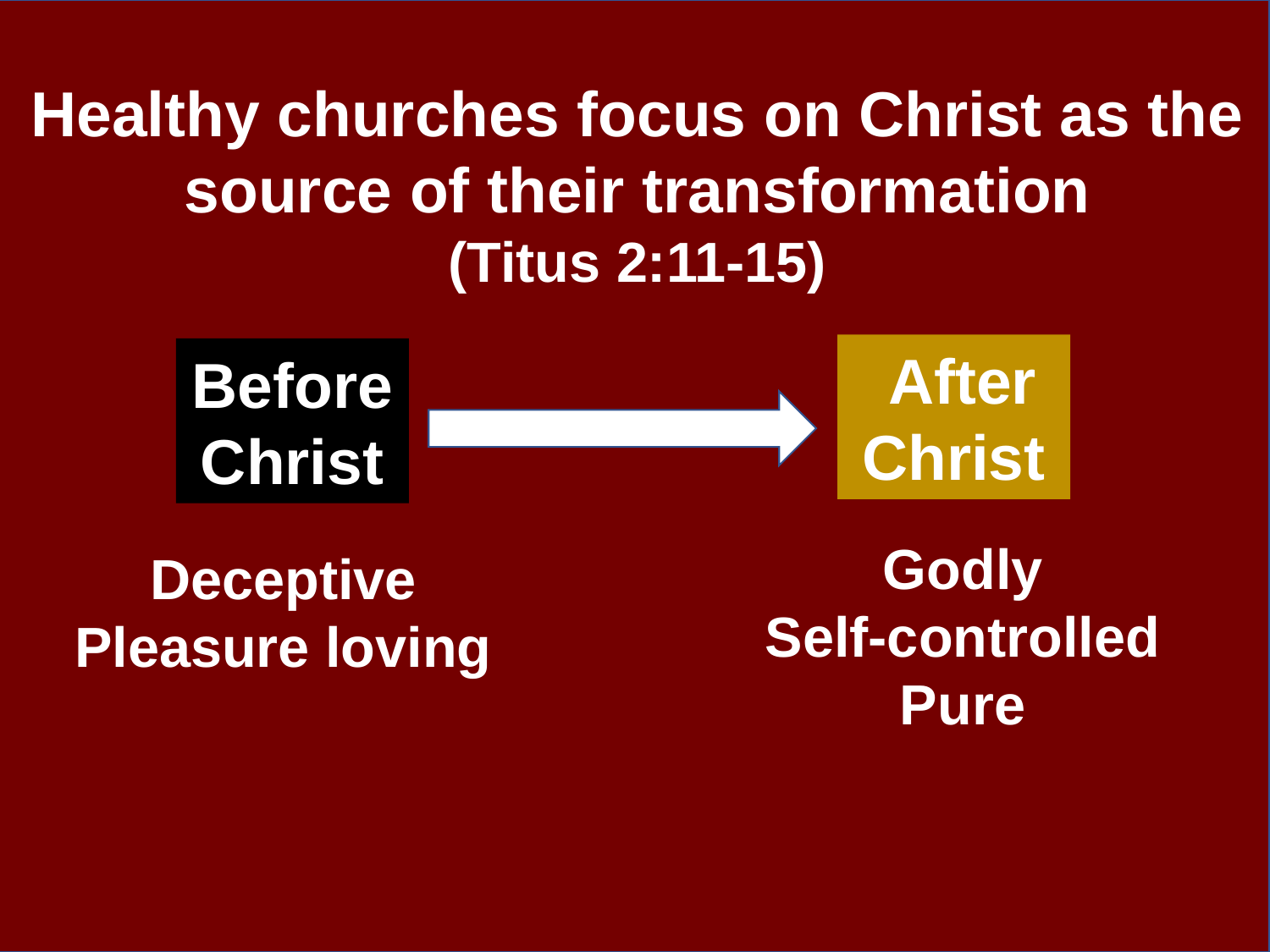

Healthy churches focus on Christ as the source of their transformation
(Titus 2:11-15)
 After Christ
Before Christ

Godly
Self-controlled
Pure
Deceptive
Pleasure loving